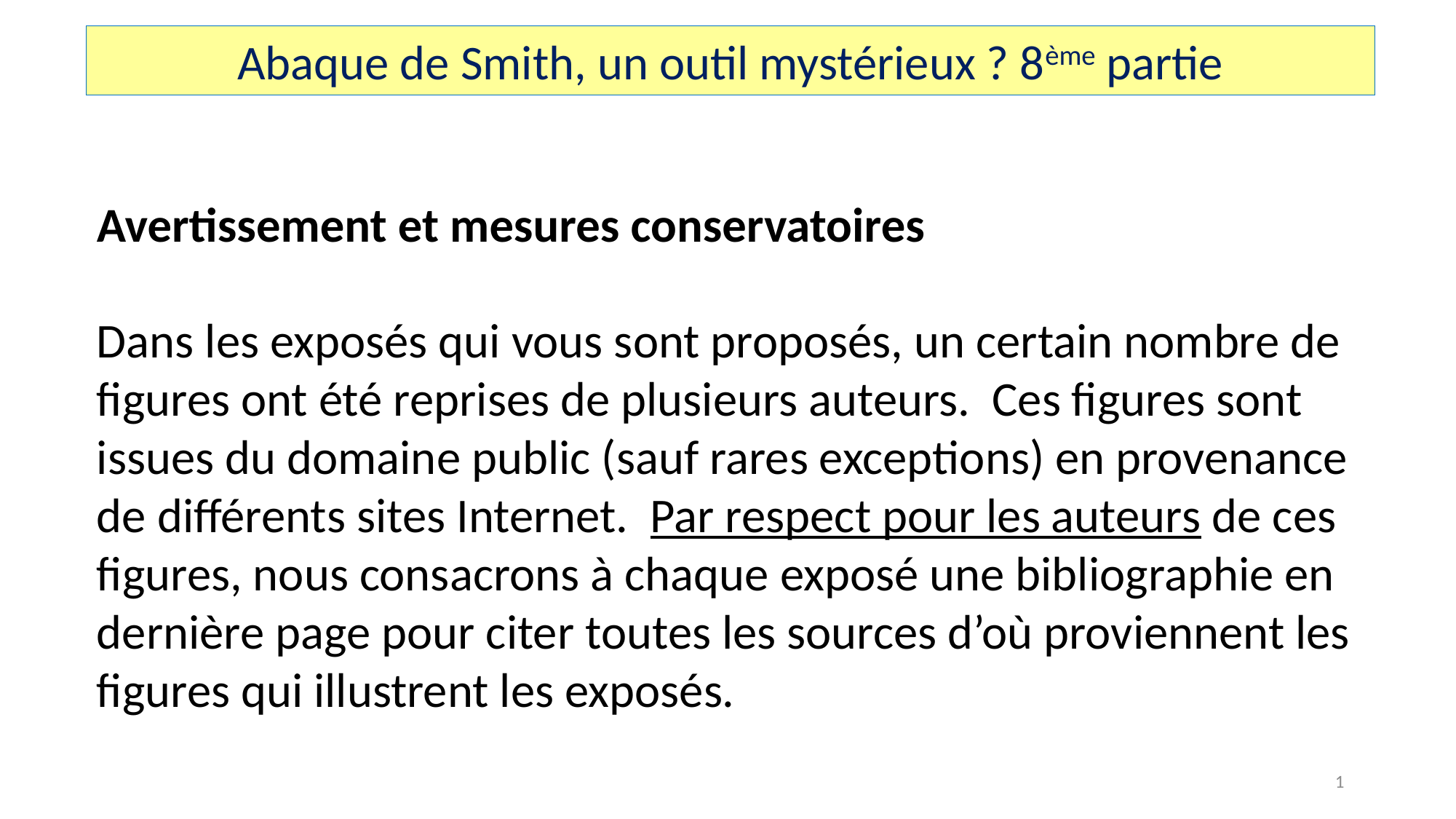

Abaque de Smith, un outil mystérieux ? 8ème partie
Avertissement et mesures conservatoires

Dans les exposés qui vous sont proposés, un certain nombre de figures ont été reprises de plusieurs auteurs.  Ces figures sont issues du domaine public (sauf rares exceptions) en provenance de différents sites Internet.  Par respect pour les auteurs de ces figures, nous consacrons à chaque exposé une bibliographie en dernière page pour citer toutes les sources d’où proviennent les figures qui illustrent les exposés.
1